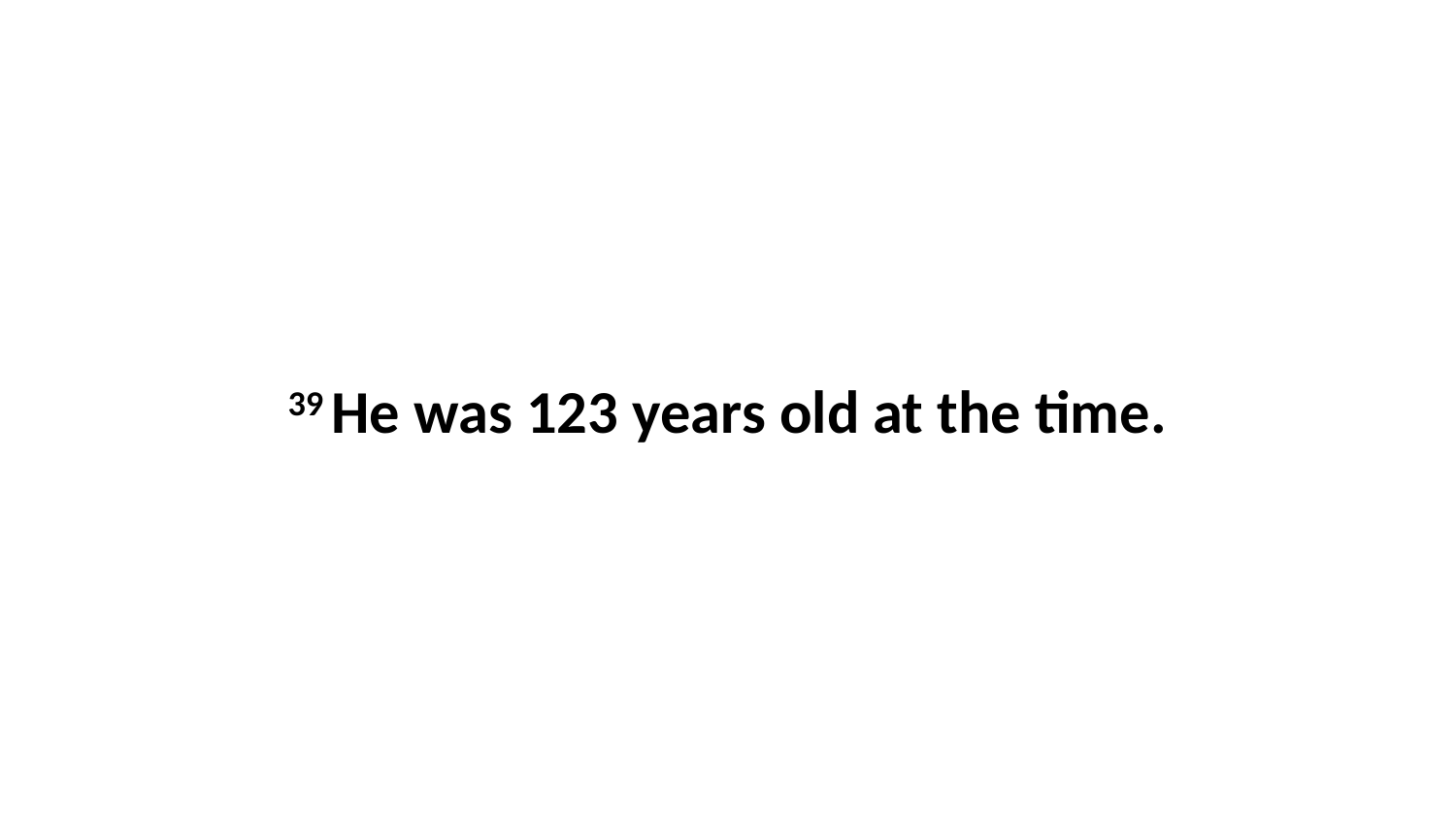

39 He was 123 years old at the time.